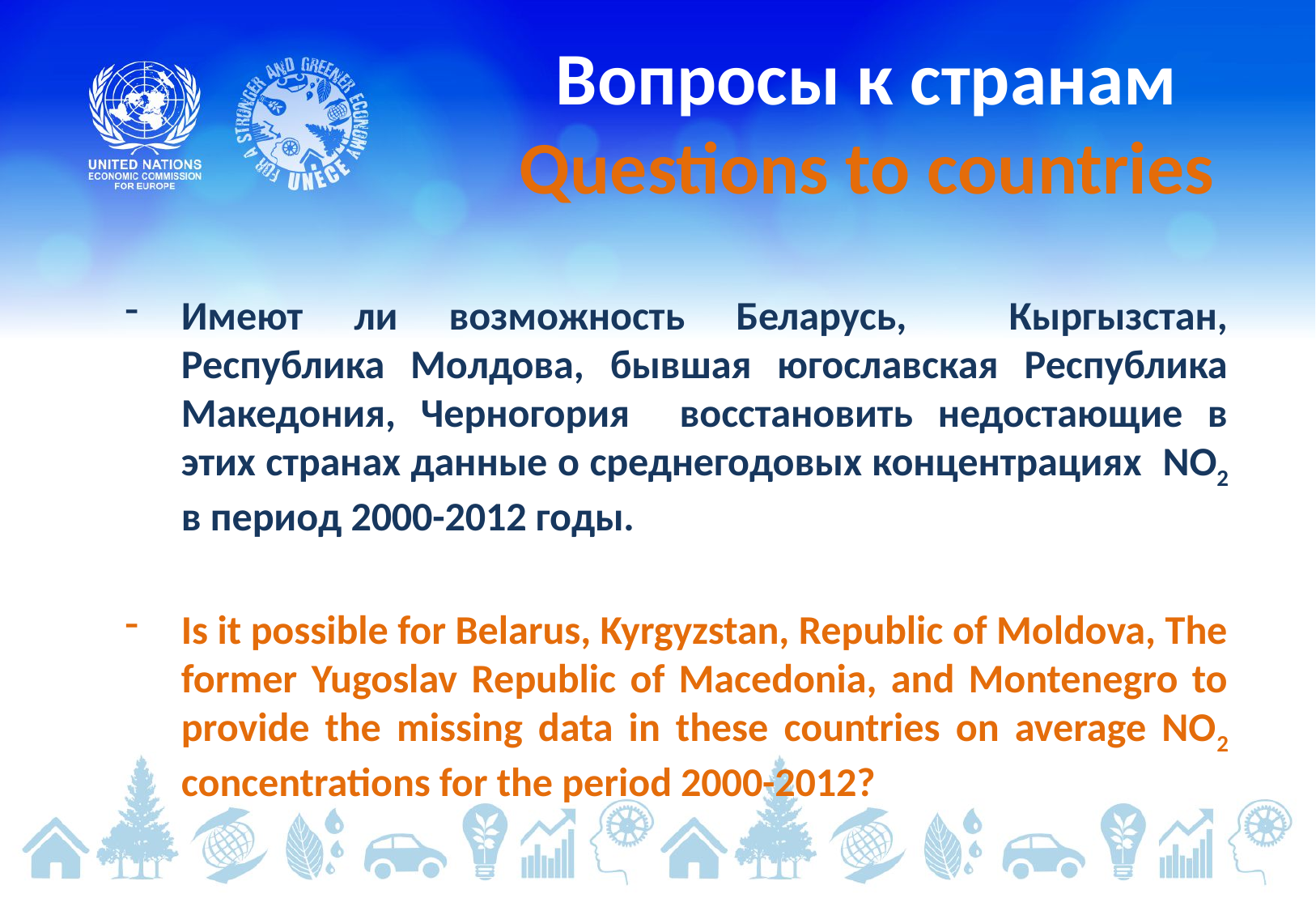

# Вопросы к странам Questions to countries
Имеют ли возможность Беларусь,  Кыргызстан, Республика Молдова, бывшая югославская Республика Македония, Черногория  восстановить недостающие в этих странах данные о среднегодовых концентрациях  NO2 в период 2000-2012 годы.

Is it possible for Belarus, Kyrgyzstan, Republic of Moldova, The former Yugoslav Republic of Macedonia, and Montenegro to provide the missing data in these countries on average NO2 concentrations for the period 2000-2012?